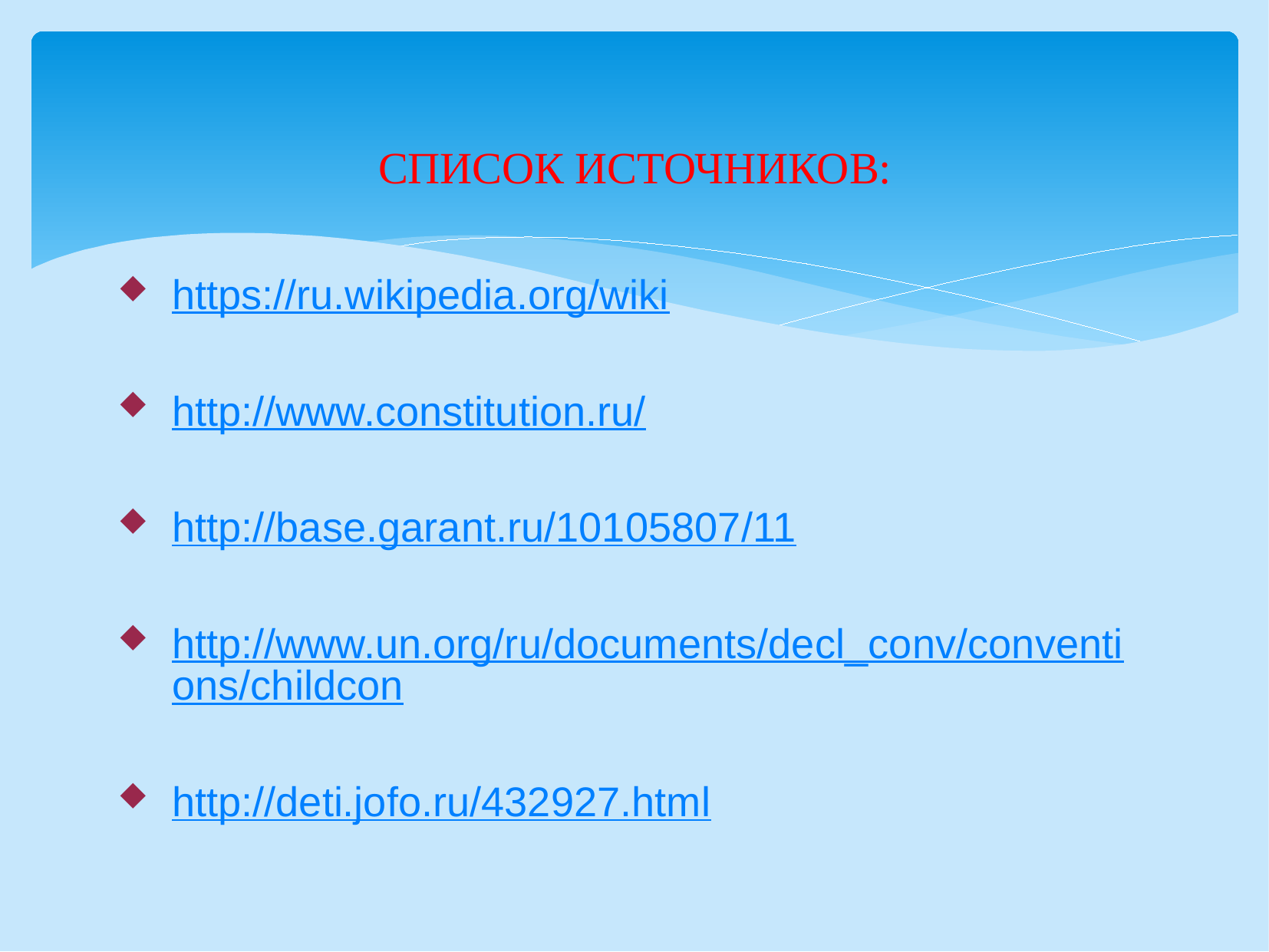

# СПИСОК ИСТОЧНИКОВ:
https://ru.wikipedia.org/wiki

http://www.constitution.ru/

http://base.garant.ru/10105807/11

http://www.un.org/ru/documents/decl_conv/conventions/childcon

http://deti.jofo.ru/432927.html